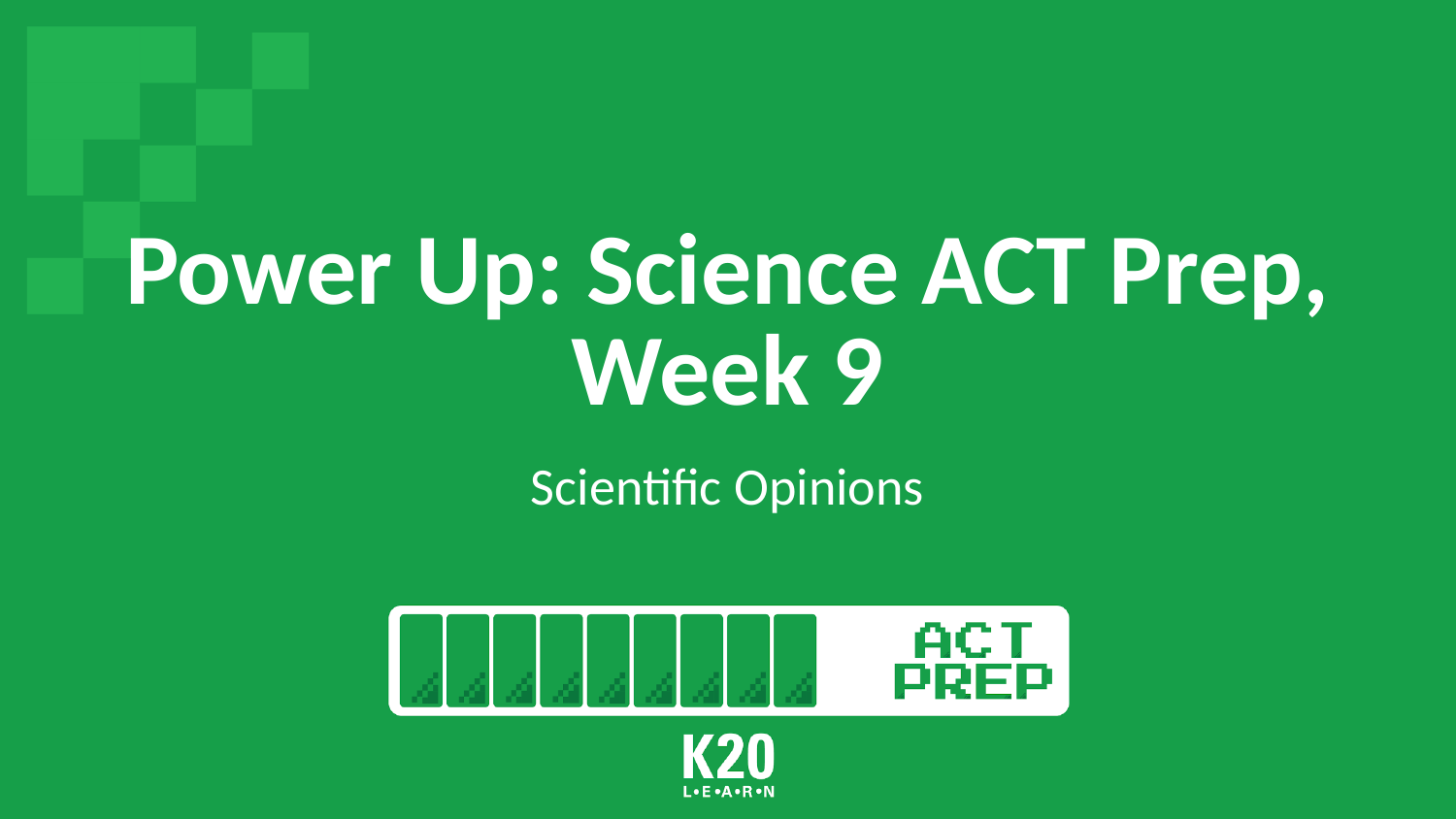

# Power Up: Science ACT Prep, Week 9
Scientific Opinions